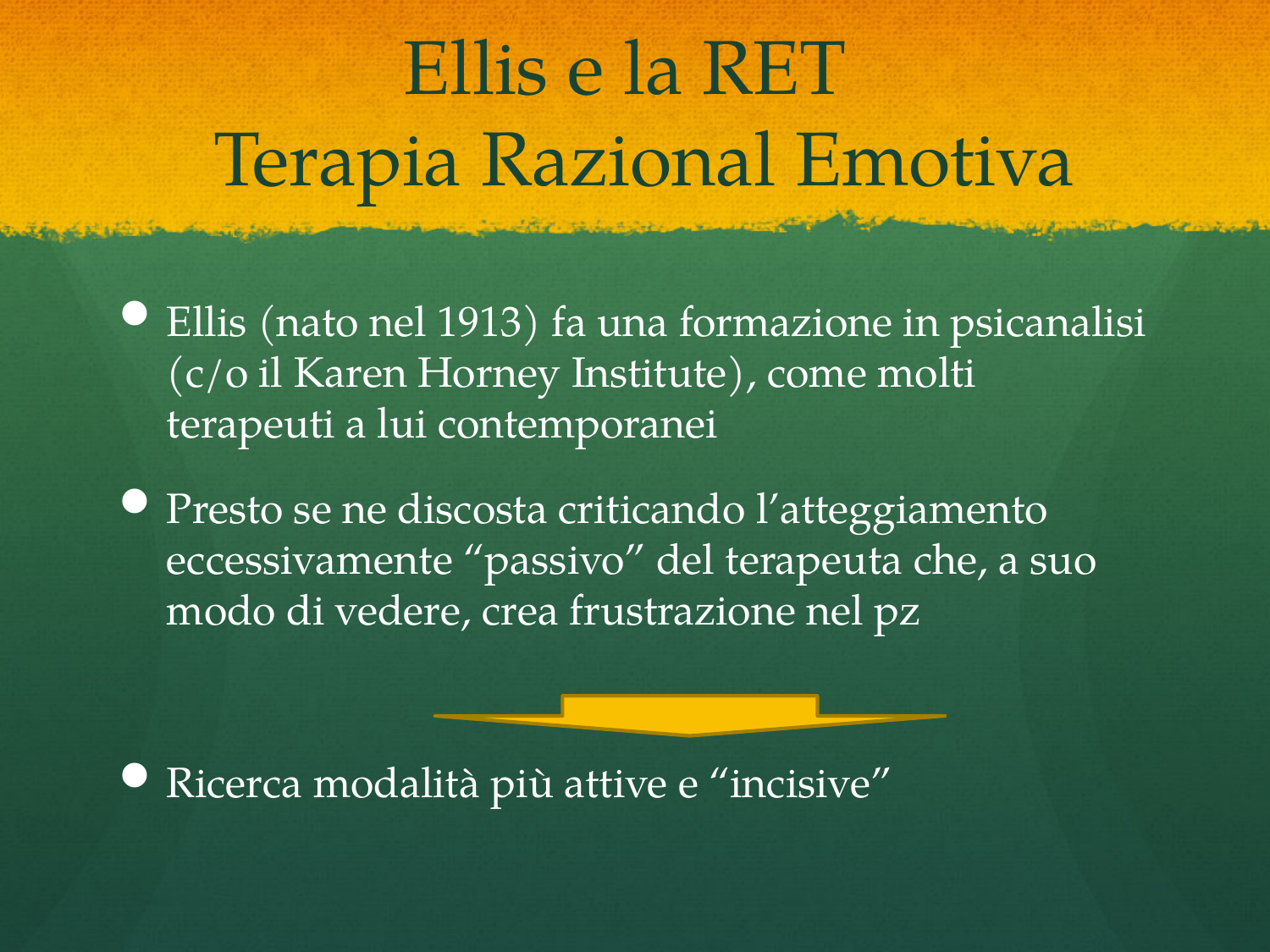

# Ellis e la RET Terapia Razional Emotiva
Ellis (nato nel 1913) fa una formazione in psicanalisi (c/o il Karen Horney Institute), come molti terapeuti a lui contemporanei
Presto se ne discosta criticando l’atteggiamento eccessivamente “passivo” del terapeuta che, a suo modo di vedere, crea frustrazione nel pz

Ricerca modalità più attive e “incisive”